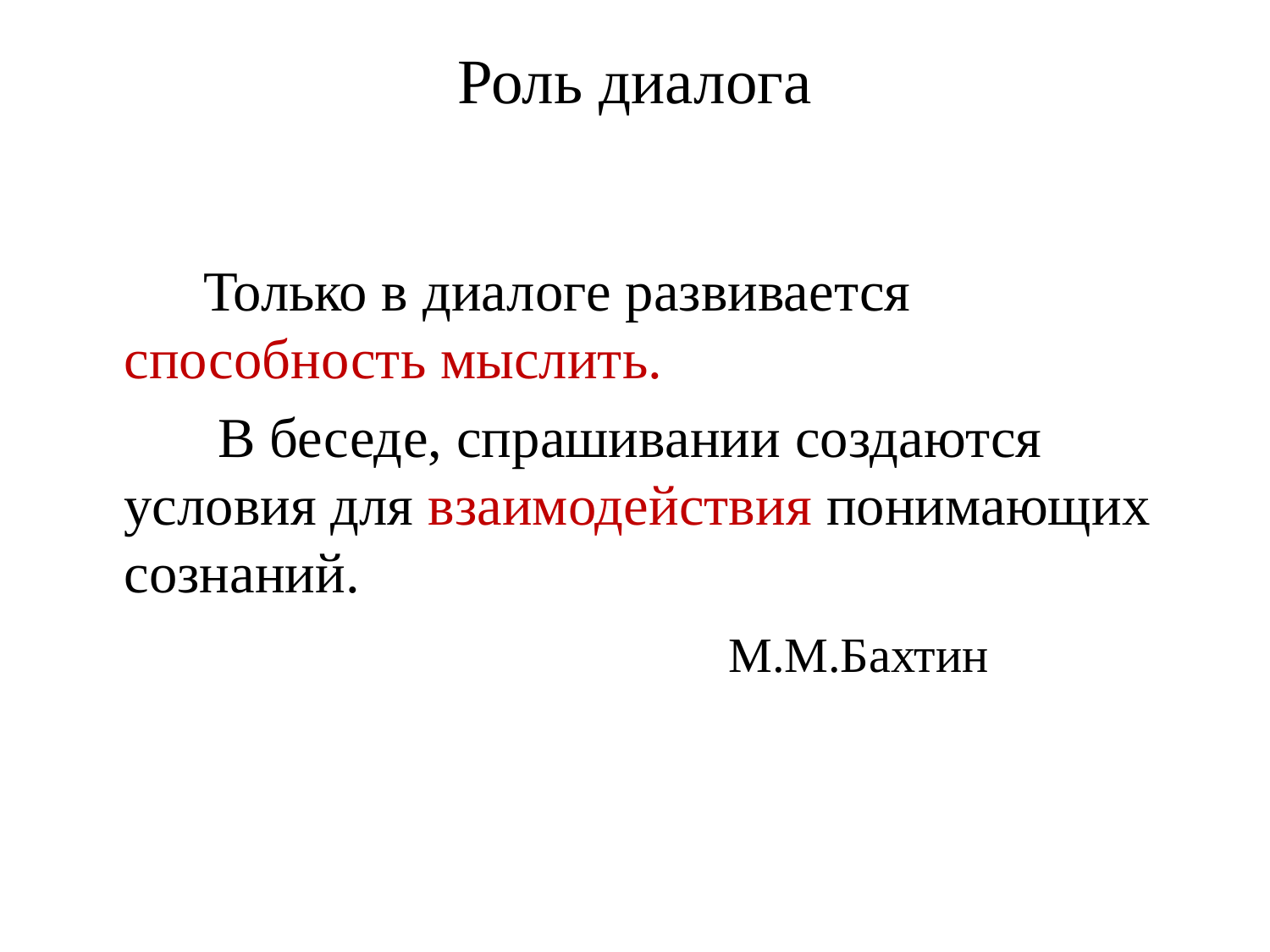

# Роль диалога
          Только в диалоге развивается способность мыслить.
          В беседе, спрашивании создаются условия для взаимодействия понимающих сознаний.
                                              М.М.Бахтин